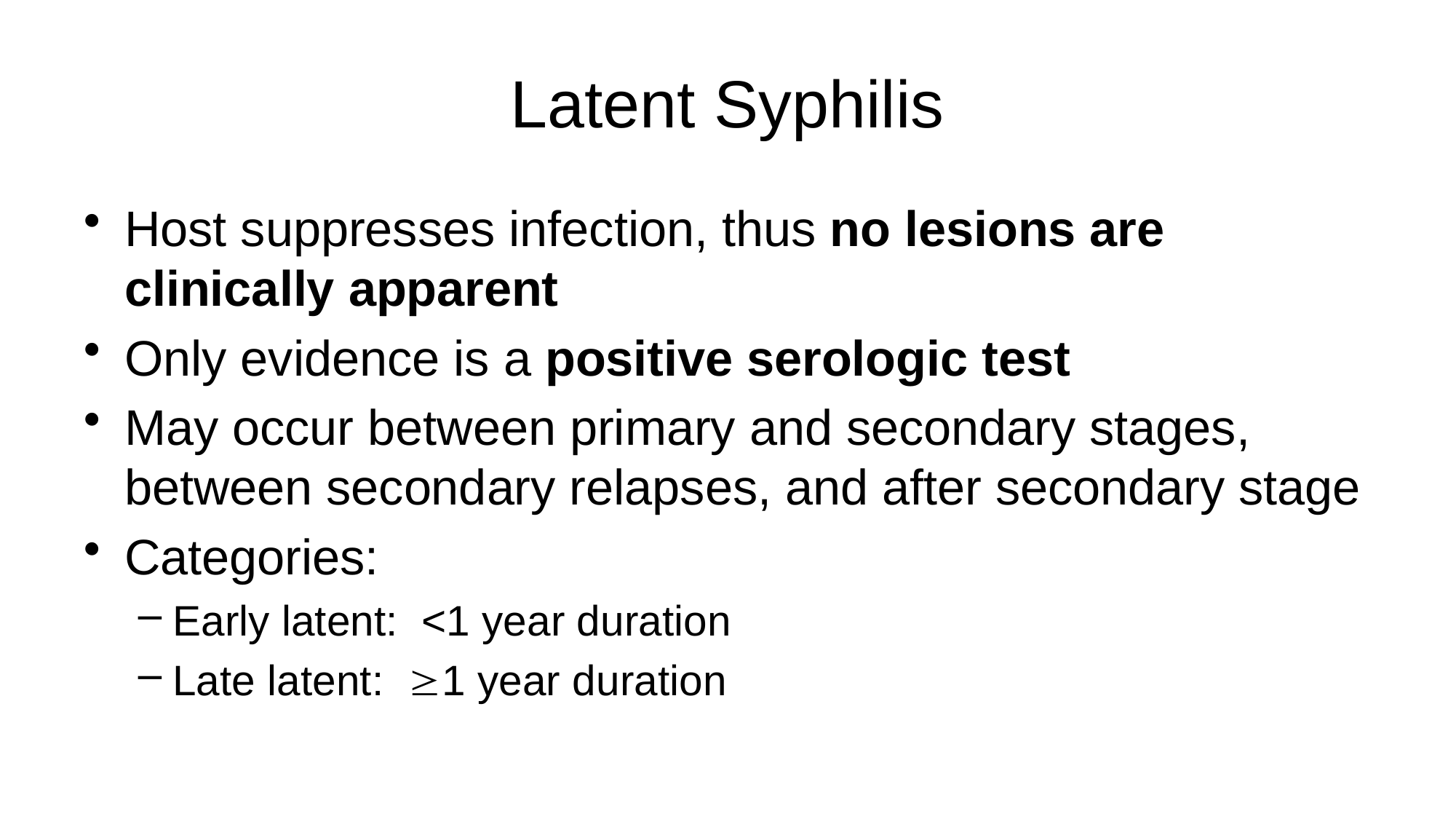

# Latent Syphilis
Host suppresses infection, thus no lesions are clinically apparent
Only evidence is a positive serologic test
May occur between primary and secondary stages, between secondary relapses, and after secondary stage
Categories:
Early latent:  <1 year duration
Late latent:  ≥1 year duration